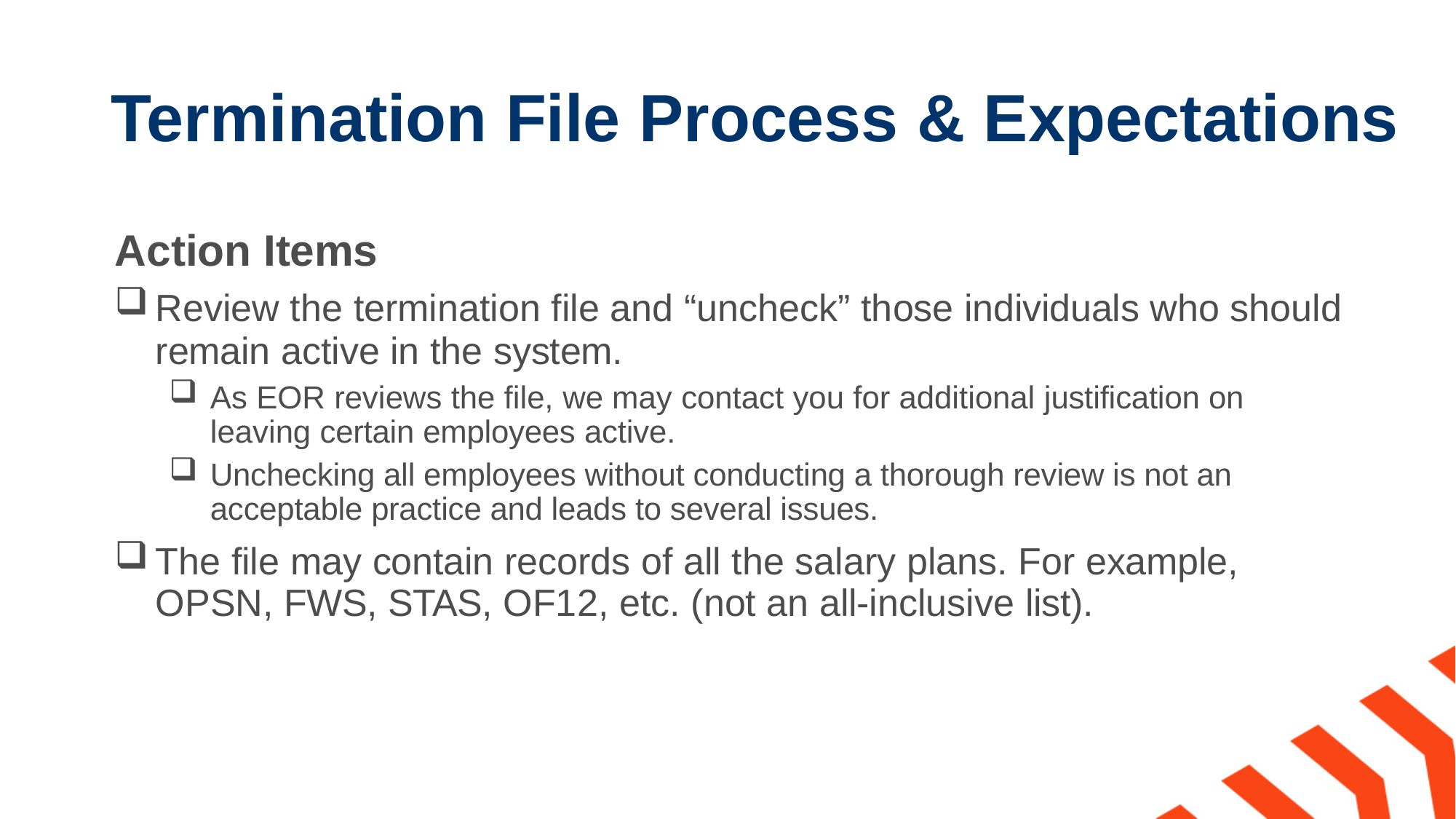

# Termination File Process & Expectations
Action Items
Review the termination file and “uncheck” those individuals who should remain active in the system.
As EOR reviews the file, we may contact you for additional justification on leaving certain employees active.
Unchecking all employees without conducting a thorough review is not an acceptable practice and leads to several issues.
The file may contain records of all the salary plans. For example, OPSN, FWS, STAS, OF12, etc. (not an all-inclusive list).